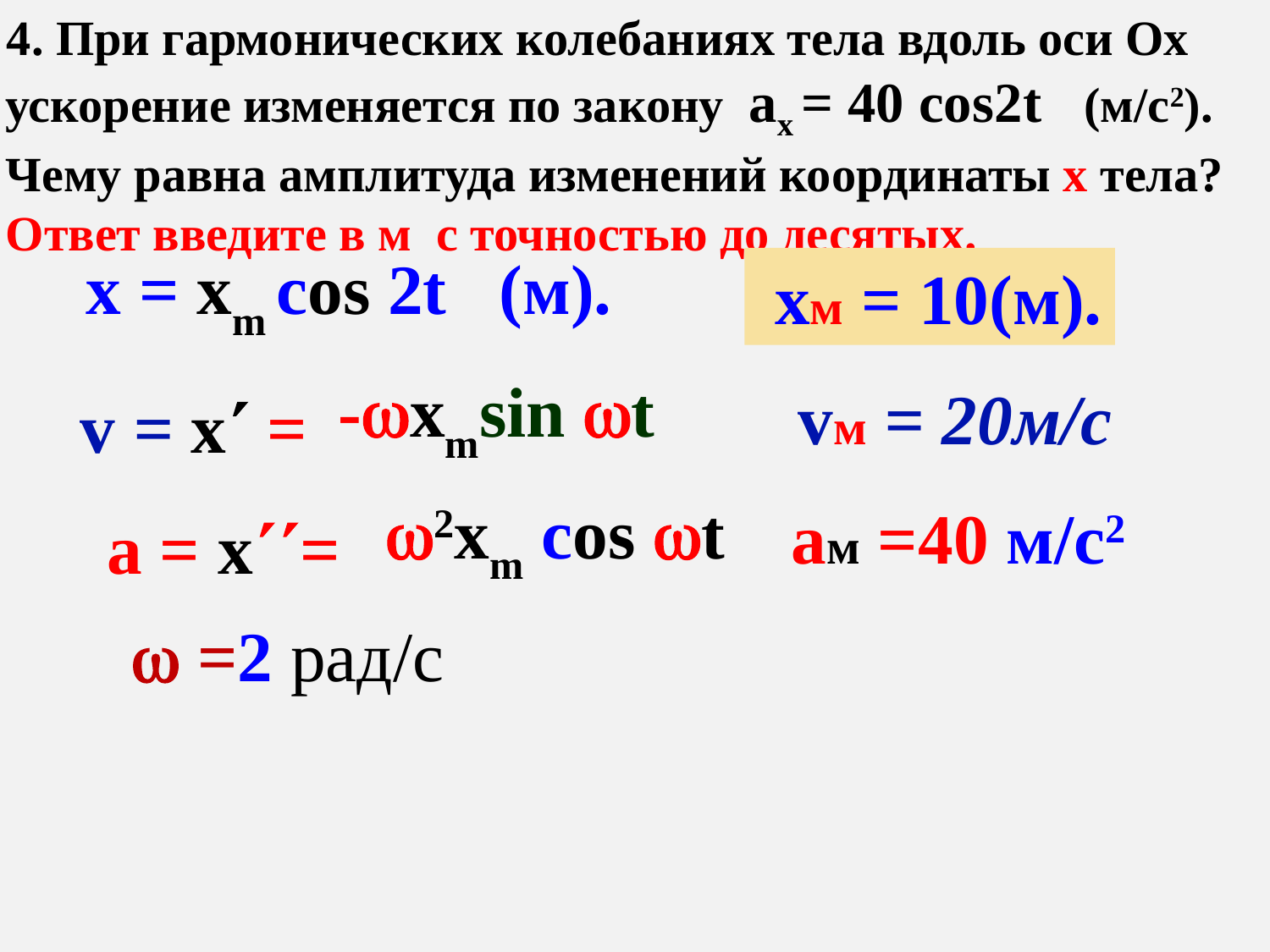

При гармонических колебаниях тела вдоль оси Ох  ускорение изменяется по закону  ах = 40 cos2t   (м/с2). Чему равна амплитуда изменений координаты х тела? Ответ введите в м  с точностью до десятых.

 х = xm сos 2t   (м).
 хм = 10(м).
  -ωxmsin ωt
vм = 20м/с
v = x′ =
aм =40 м/с2
 ω2xm сos ωt
a = x′′=
ω =2 рад/с